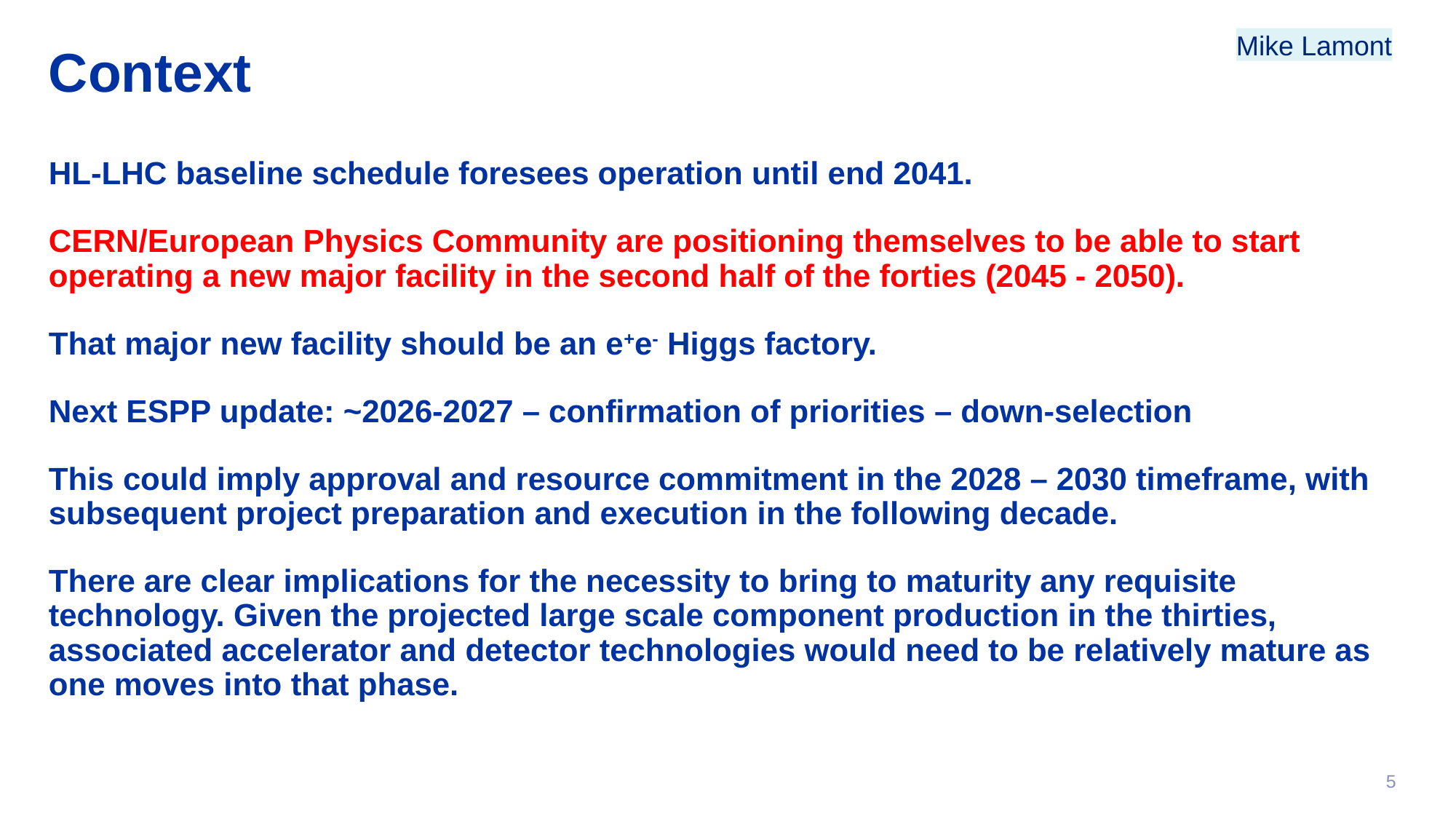

Mike Lamont
# Context
HL-LHC baseline schedule foresees operation until end 2041.
CERN/European Physics Community are positioning themselves to be able to start operating a new major facility in the second half of the forties (2045 - 2050).
That major new facility should be an e+e- Higgs factory.
Next ESPP update: ~2026-2027 – confirmation of priorities – down-selection
This could imply approval and resource commitment in the 2028 – 2030 timeframe, with subsequent project preparation and execution in the following decade.
There are clear implications for the necessity to bring to maturity any requisite technology. Given the projected large scale component production in the thirties, associated accelerator and detector technologies would need to be relatively mature as one moves into that phase.

5